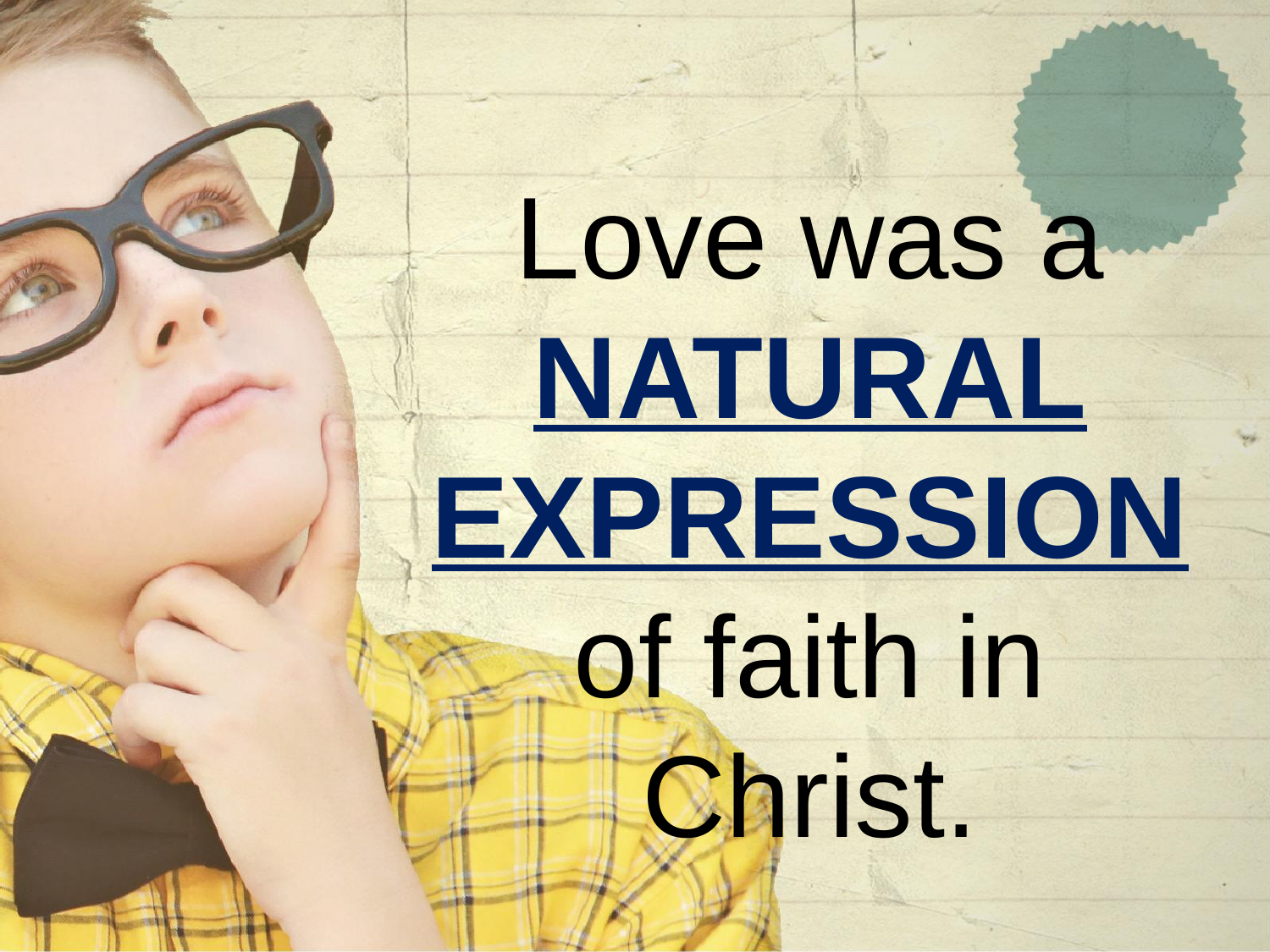

Love was a NATURAL EXPRESSION of faith in Christ.